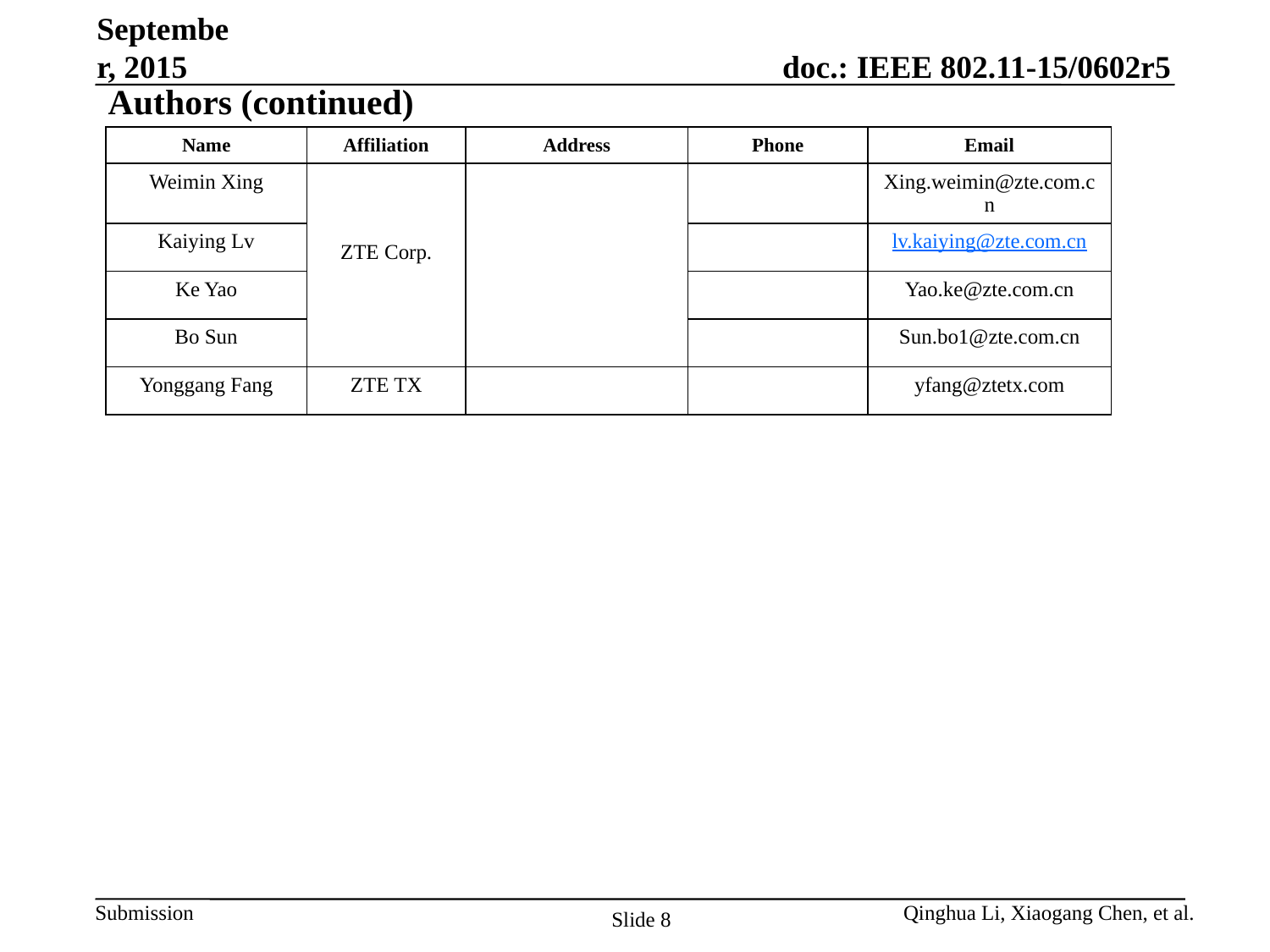

September, 2015
# Authors (continued)
| Name | Affiliation | Address | Phone | Email |
| --- | --- | --- | --- | --- |
| Weimin Xing | ZTE Corp. |  |  | Xing.weimin@zte.com.cn |
| Kaiying Lv |  |  |  | lv.kaiying@zte.com.cn |
| Ke Yao |  |  |  | Yao.ke@zte.com.cn |
| Bo Sun |  |  |  | Sun.bo1@zte.com.cn |
| Yonggang Fang | ZTE TX |  |  | yfang@ztetx.com |
Qinghua Li, Xiaogang Chen, et al.
Slide 8